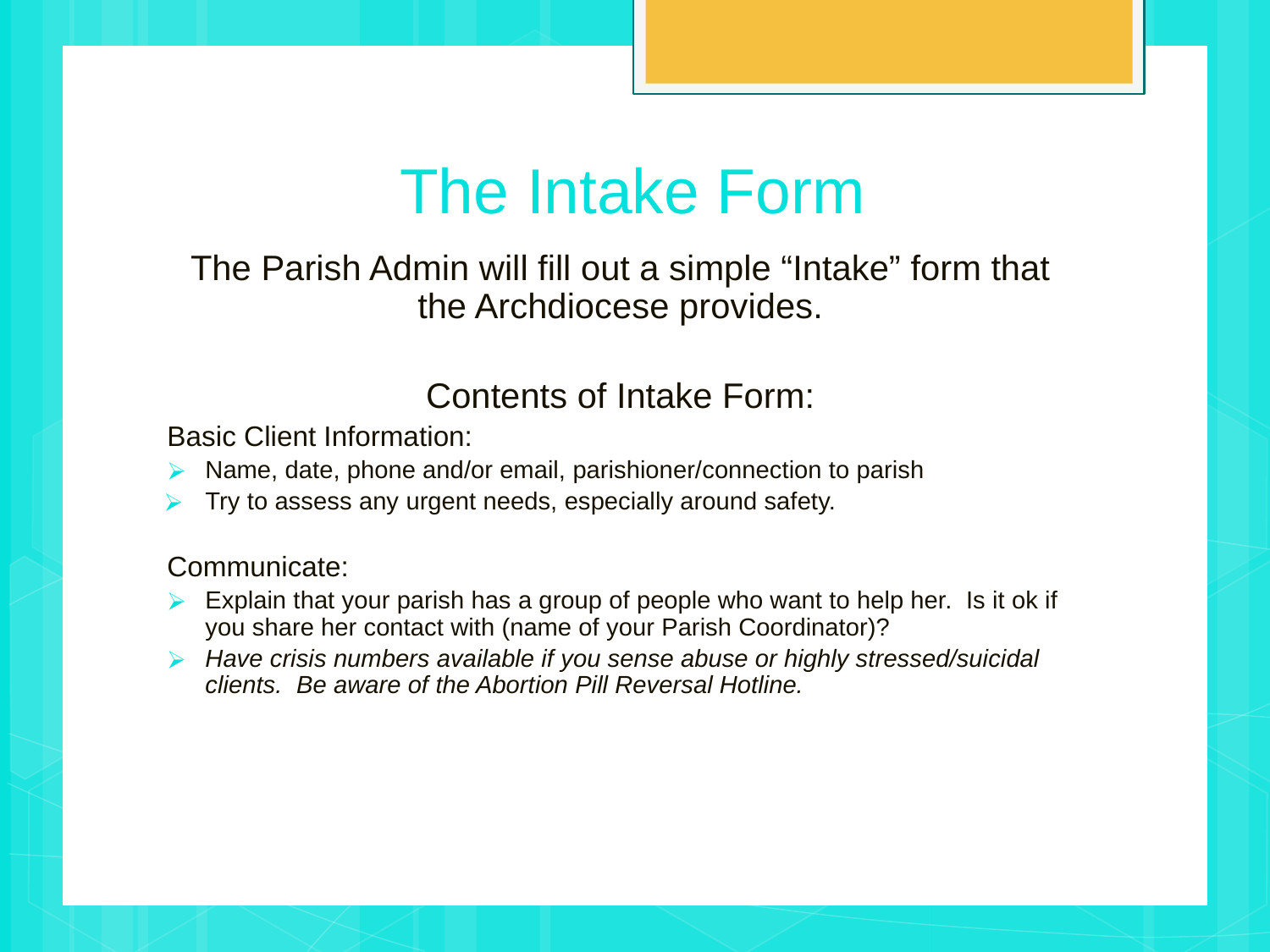

# The Intake Form
The Parish Admin will fill out a simple “Intake” form that the Archdiocese provides.

Contents of Intake Form:
Basic Client Information:
Name, date, phone and/or email, parishioner/connection to parish
Try to assess any urgent needs, especially around safety.

Communicate:
Explain that your parish has a group of people who want to help her.  Is it ok if you share her contact with (name of your Parish Coordinator)?
Have crisis numbers available if you sense abuse or highly stressed/suicidal clients.  Be aware of the Abortion Pill Reversal Hotline.